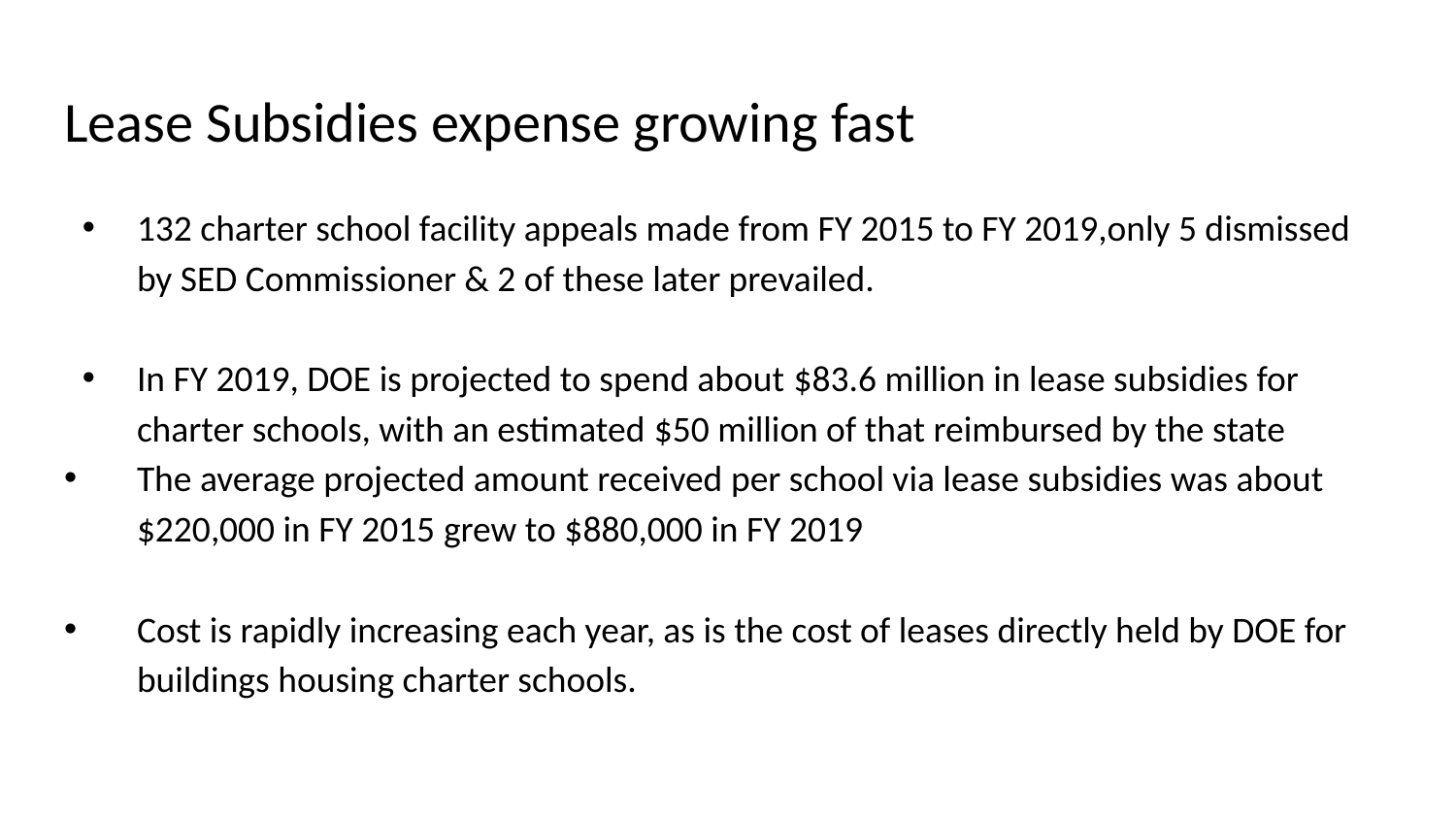

# Lease Subsidies expense growing fast
132 charter school facility appeals made from FY 2015 to FY 2019,only 5 dismissed by SED Commissioner & 2 of these later prevailed.

In FY 2019, DOE is projected to spend about $83.6 million in lease subsidies for charter schools, with an estimated $50 million of that reimbursed by the state
The average projected amount received per school via lease subsidies was about $220,000 in FY 2015 grew to $880,000 in FY 2019

Cost is rapidly increasing each year, as is the cost of leases directly held by DOE for buildings housing charter schools.